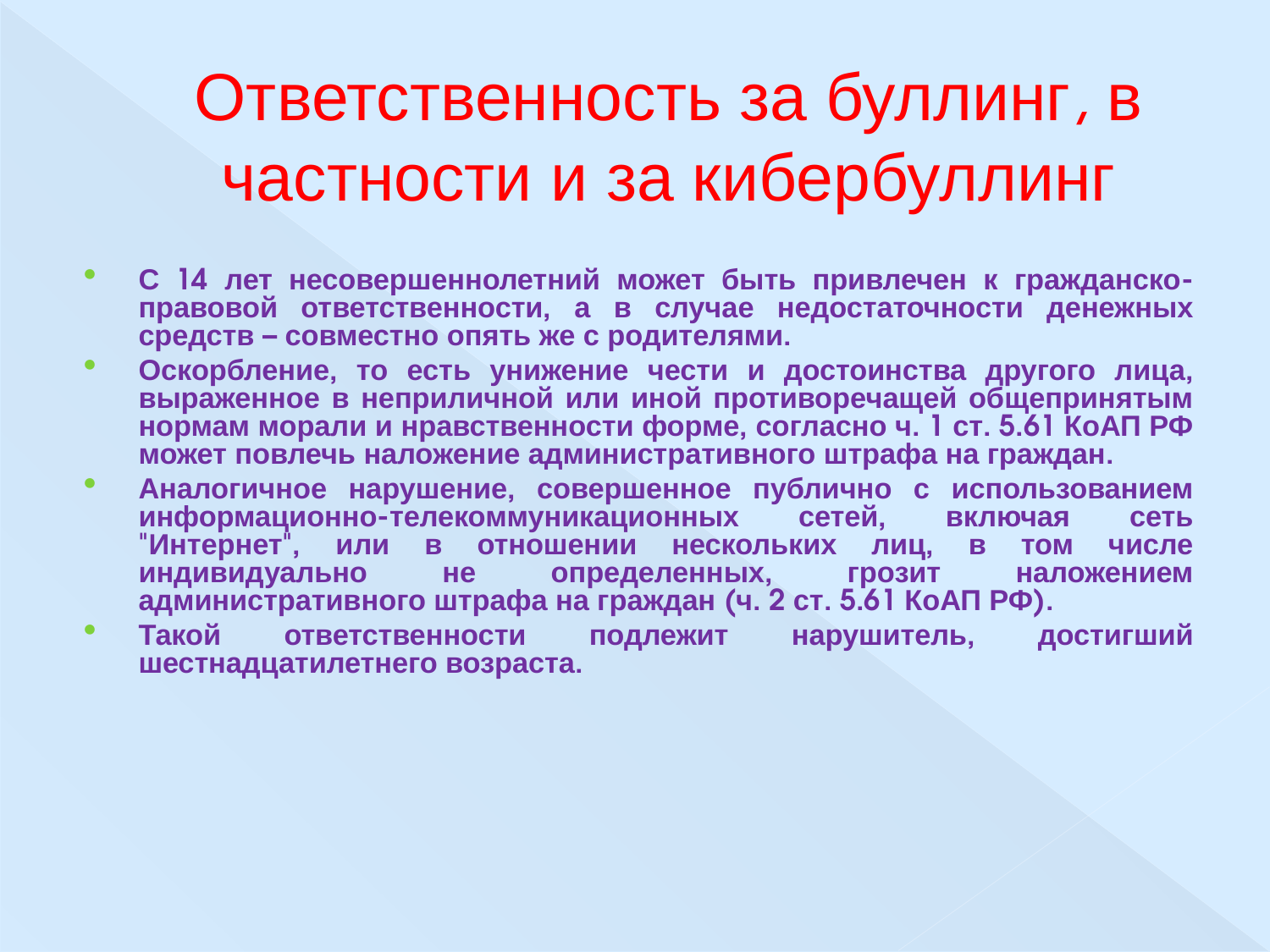

# Ответственность за буллинг, в частности и за кибербуллинг
С 14 лет несовершеннолетний может быть привлечен к гражданско-правовой ответственности, а в случае недостаточности денежных средств – совместно опять же с родителями.
Оскорбление, то есть унижение чести и достоинства другого лица, выраженное в неприличной или иной противоречащей общепринятым нормам морали и нравственности форме, согласно ч. 1 ст. 5.61 КоАП РФ может повлечь наложение административного штрафа на граждан.
Аналогичное нарушение, совершенное публично с использованием информационно-телекоммуникационных сетей, включая сеть "Интернет", или в отношении нескольких лиц, в том числе индивидуально не определенных, грозит наложением административного штрафа на граждан (ч. 2 ст. 5.61 КоАП РФ).
Такой ответственности подлежит нарушитель, достигший шестнадцатилетнего возраста.